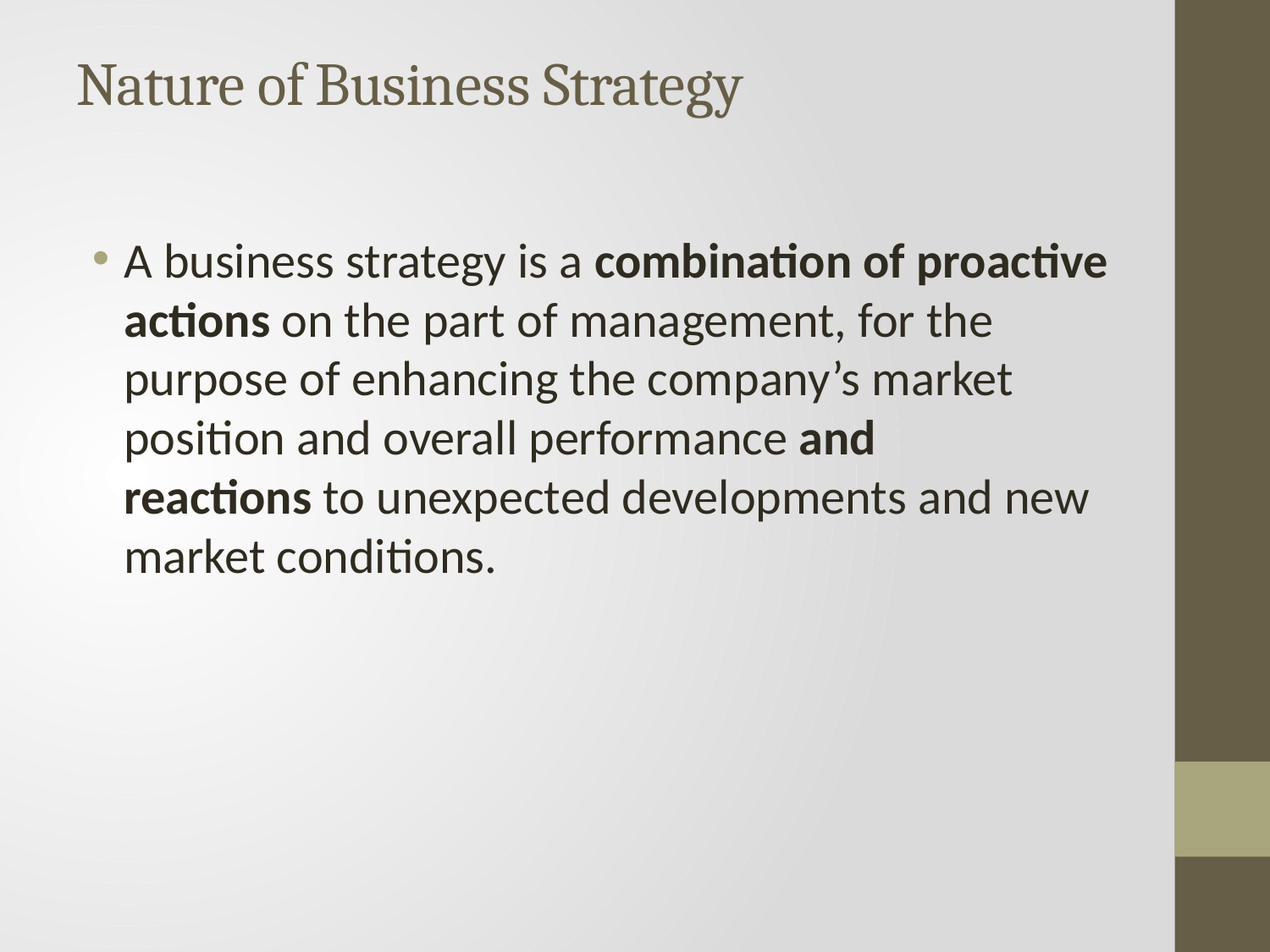

# Nature of Business Strategy
A business strategy is a combination of proactive actions on the part of management, for the purpose of enhancing the company’s market position and overall performance and reactions to unexpected developments and new market conditions.